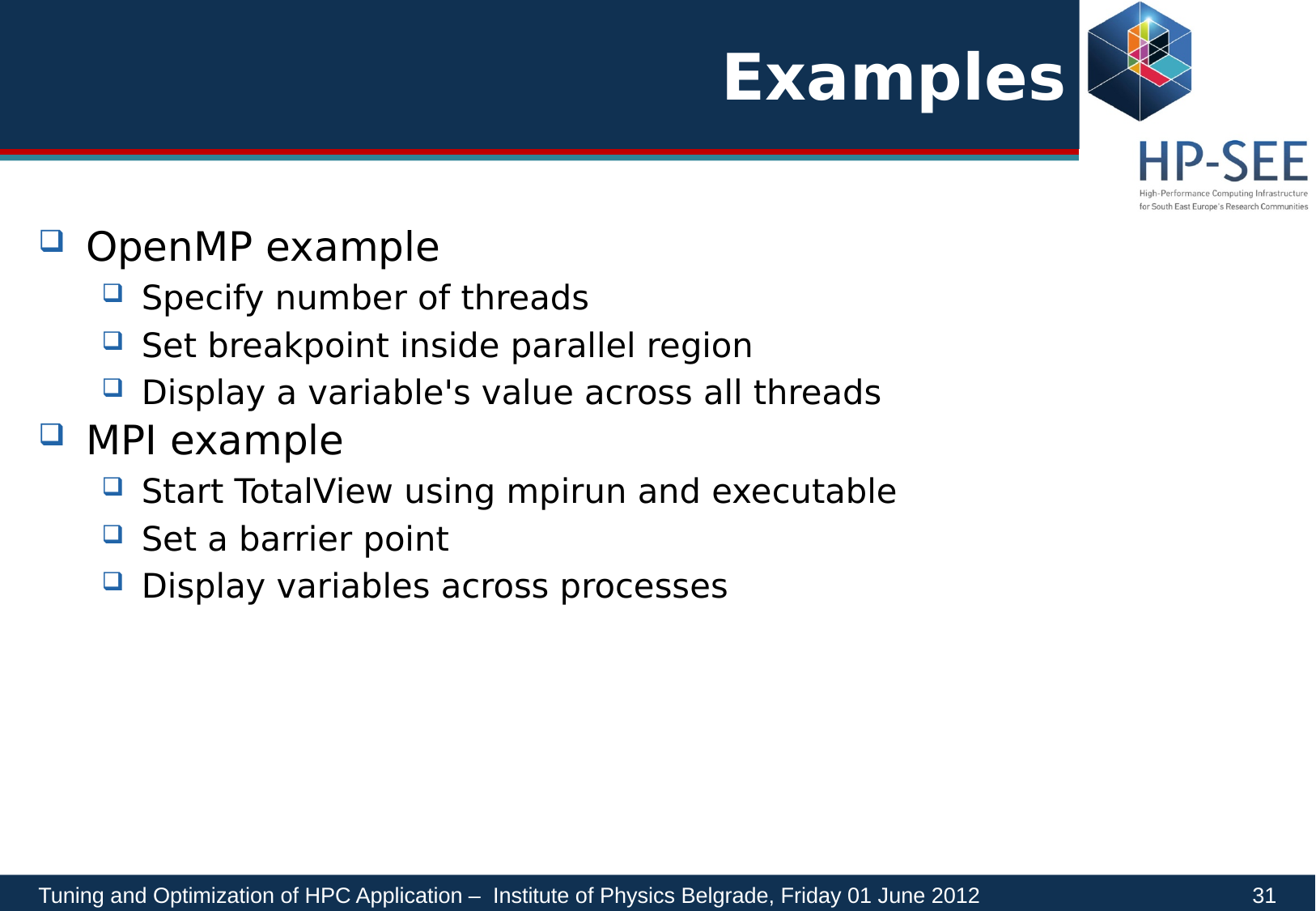

# Examples
OpenMP example
Specify number of threads
Set breakpoint inside parallel region
Display a variable's value across all threads
MPI example
Start TotalView using mpirun and executable
Set a barrier point
Display variables across processes
Tuning and Optimization of HPC Application –  Institute of Physics Belgrade, Friday 01 June 2012	                                        31